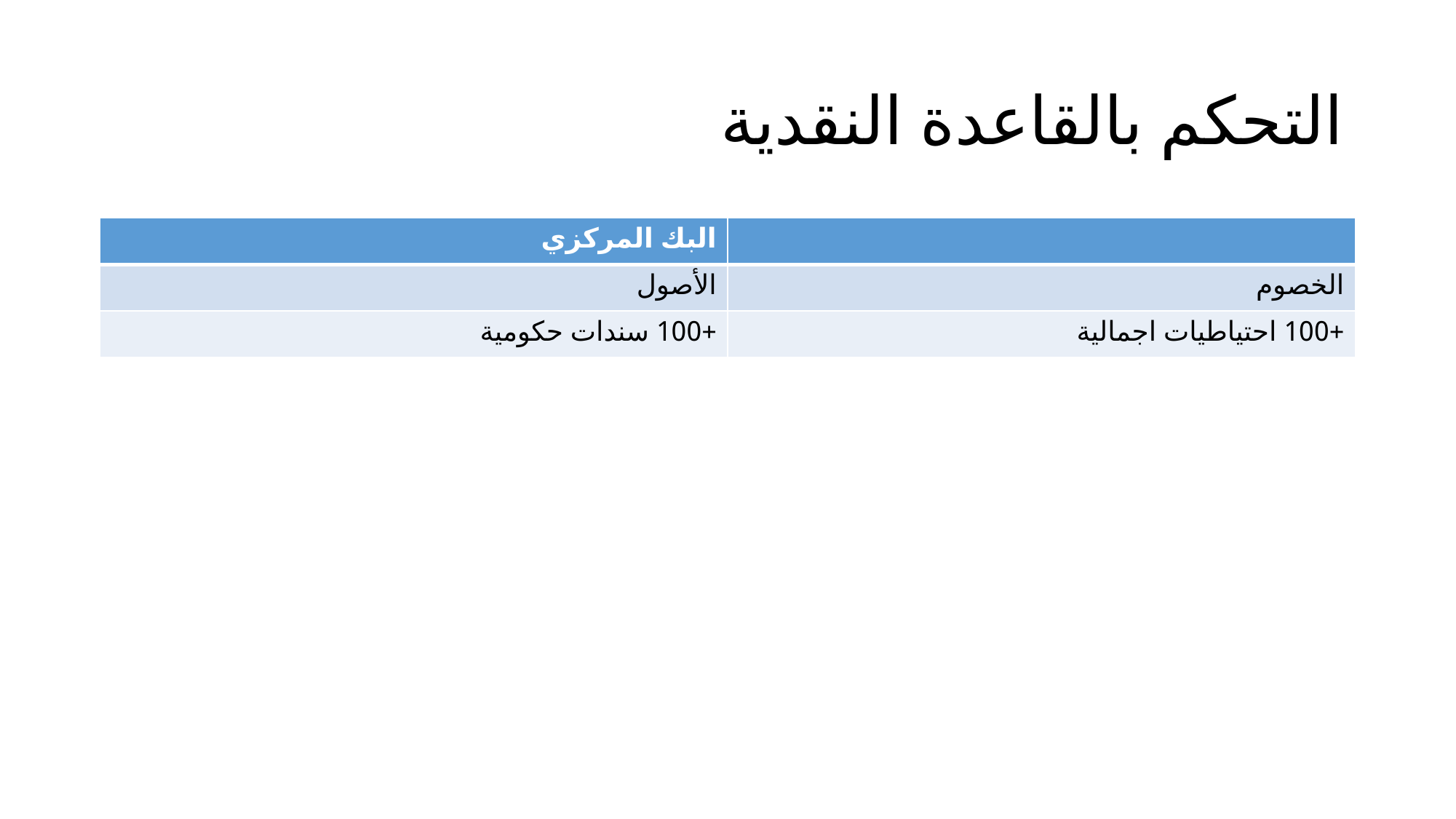

# التحكم بالقاعدة النقدية
| البك المركزي |  |
| --- | --- |
| الأصول | الخصوم |
| +100 سندات حكومية | +100 احتياطيات اجمالية |